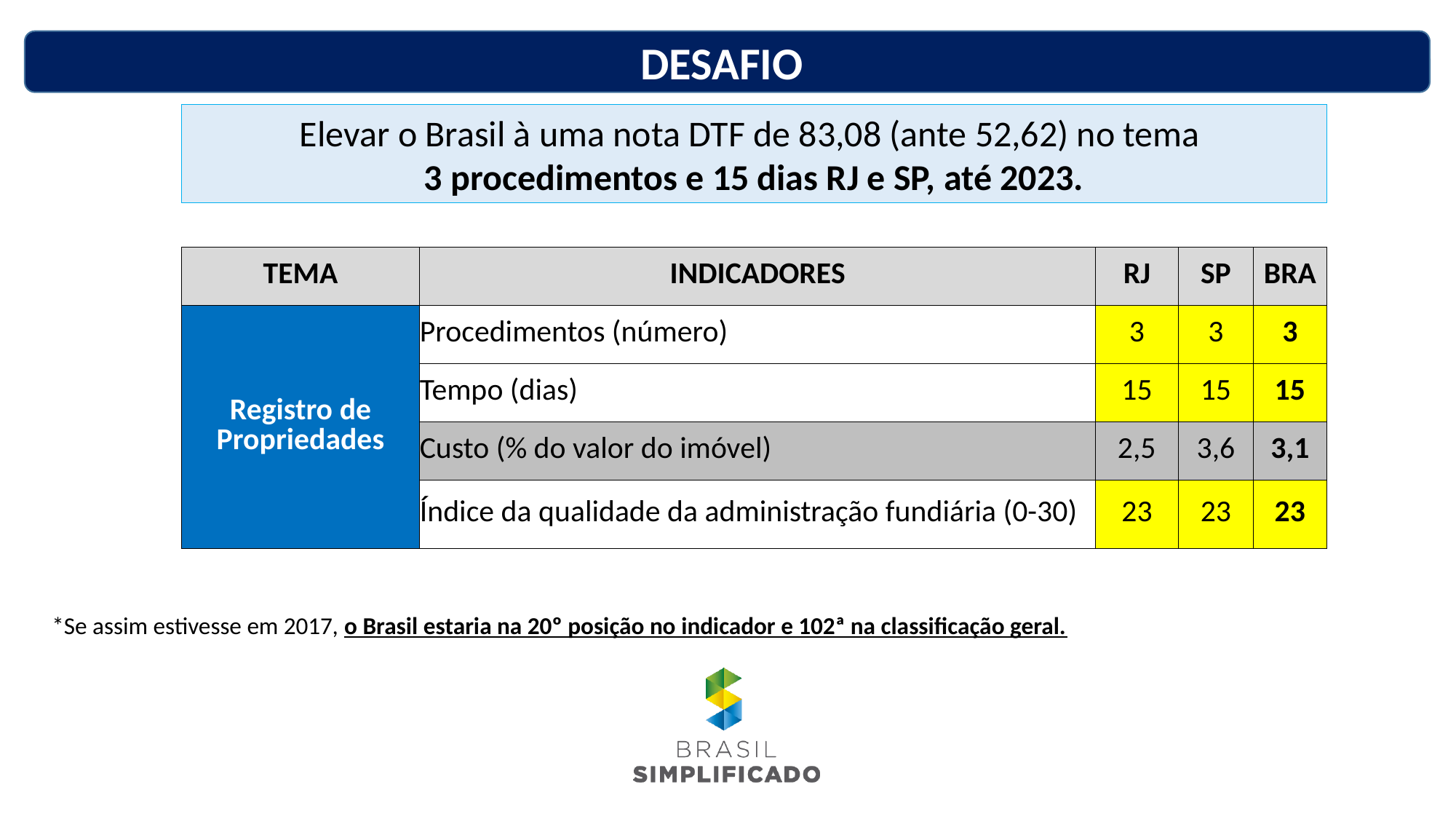

DESAFIO
Elevar o Brasil à uma nota DTF de 83,08 (ante 52,62) no tema
 3 procedimentos e 15 dias RJ e SP, até 2023.
| TEMA | INDICADORES | RJ | SP | BRA |
| --- | --- | --- | --- | --- |
| Registro de Propriedades | Procedimentos (número) | 3 | 3 | 3 |
|  | Tempo (dias) | 15 | 15 | 15 |
|  | Custo (% do valor do imóvel) | 2,5 | 3,6 | 3,1 |
|  | Índice da qualidade da administração fundiária (0-30) | 23 | 23 | 23 |
*Se assim estivesse em 2017, o Brasil estaria na 20º posição no indicador e 102ª na classificação geral.